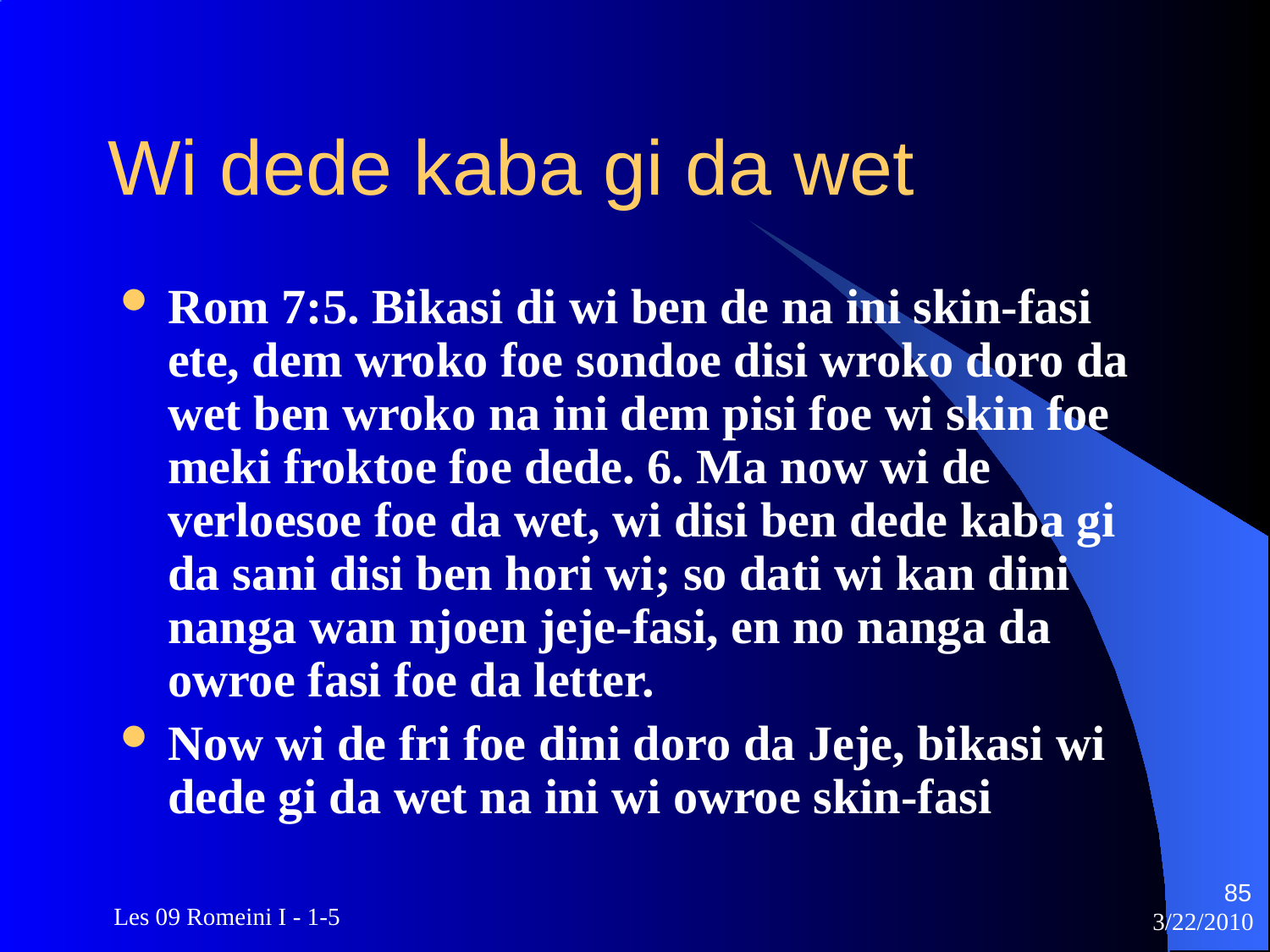

# Wi dede kaba gi da wet
Rom 7:5. Bikasi di wi ben de na ini skin-fasi ete, dem wroko foe sondoe disi wroko doro da wet ben wroko na ini dem pisi foe wi skin foe meki froktoe foe dede. 6. Ma now wi de verloesoe foe da wet, wi disi ben dede kaba gi da sani disi ben hori wi; so dati wi kan dini nanga wan njoen jeje-fasi, en no nanga da owroe fasi foe da letter.
Now wi de fri foe dini doro da Jeje, bikasi wi dede gi da wet na ini wi owroe skin-fasi
85
 Les 09 Romeini I - 1-5
3/22/2010